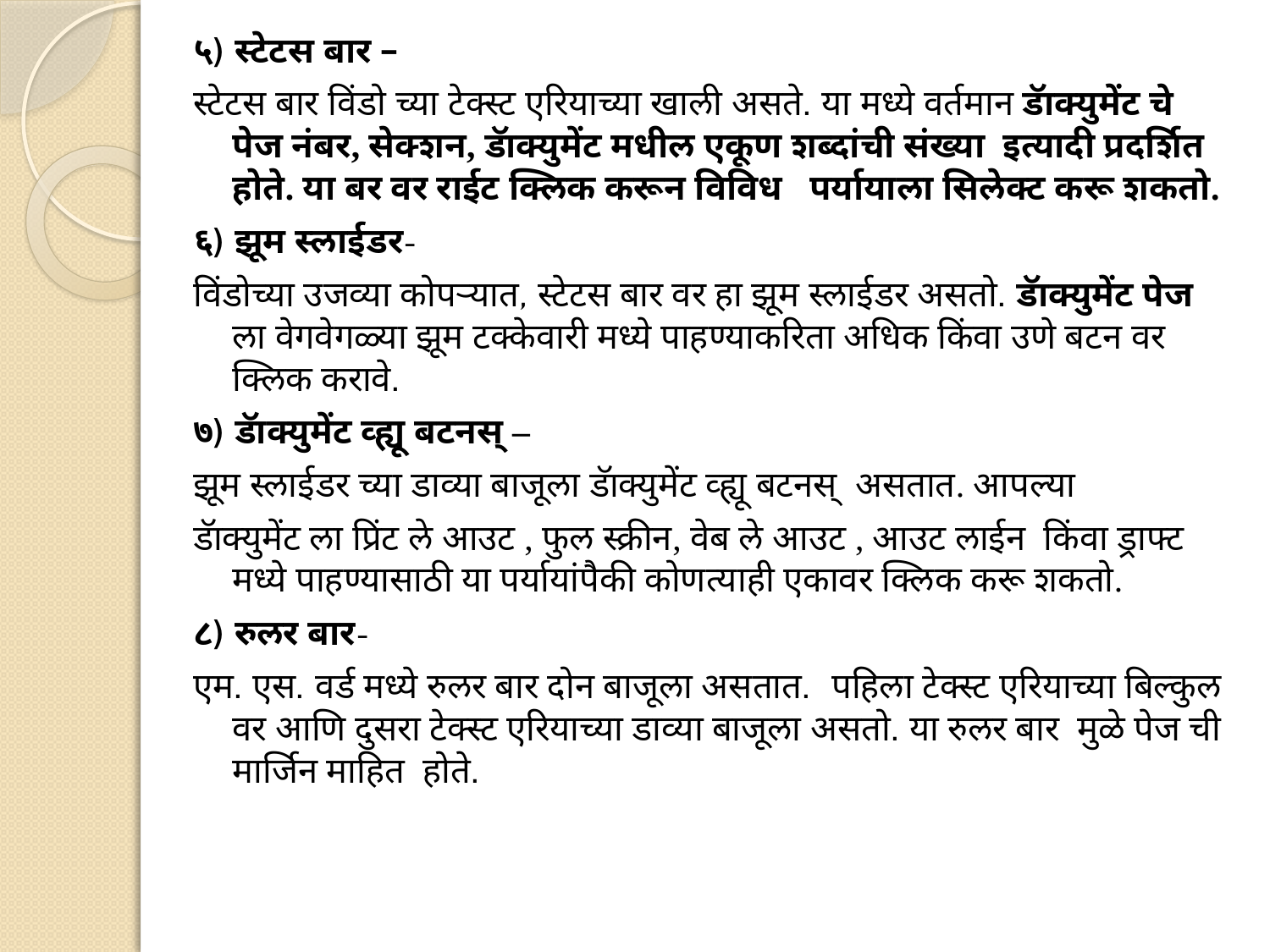

५) स्टेटस बार –
स्टेटस बार विंडो च्या टेक्स्ट एरियाच्या खाली असते. या मध्ये वर्तमान डॅाक्युमेंट चे पेज नंबर, सेक्शन, डॅाक्युमेंट मधील एकूण शब्दांची संख्या  इत्यादी प्रदर्शित होते. या बर वर राईट क्लिक करून विविध   पर्यायाला सिलेक्ट करू शकतो.
६) झूम स्लाईडर-
विंडोच्या उजव्या कोपऱ्यात, स्टेटस बार वर हा झूम स्लाईडर असतो. डॅाक्युमेंट पेज ला वेगवेगळ्या झूम टक्केवारी मध्ये पाहण्याकरिता अधिक किंवा उणे बटन वर क्लिक करावे.
७) डॅाक्युमेंट व्ह्यू बटनस् –
झूम स्लाईडर च्या डाव्या बाजूला डॅाक्युमेंट व्ह्यू बटनस्  असतात. आपल्या
डॅाक्युमेंट ला प्रिंट ले आउट , फुल स्क्रीन, वेब ले आउट , आउट लाईन  किंवा ड्राफ्ट मध्ये पाहण्यासाठी या पर्यायांपैकी कोणत्याही एकावर क्लिक करू शकतो.
८) रुलर बार-
एम. एस. वर्ड मध्ये रुलर बार दोन बाजूला असतात.  पहिला टेक्स्ट एरियाच्या बिल्कुल वर आणि दुसरा टेक्स्ट एरियाच्या डाव्या बाजूला असतो. या रुलर बार  मुळे पेज ची मार्जिन माहित  होते.